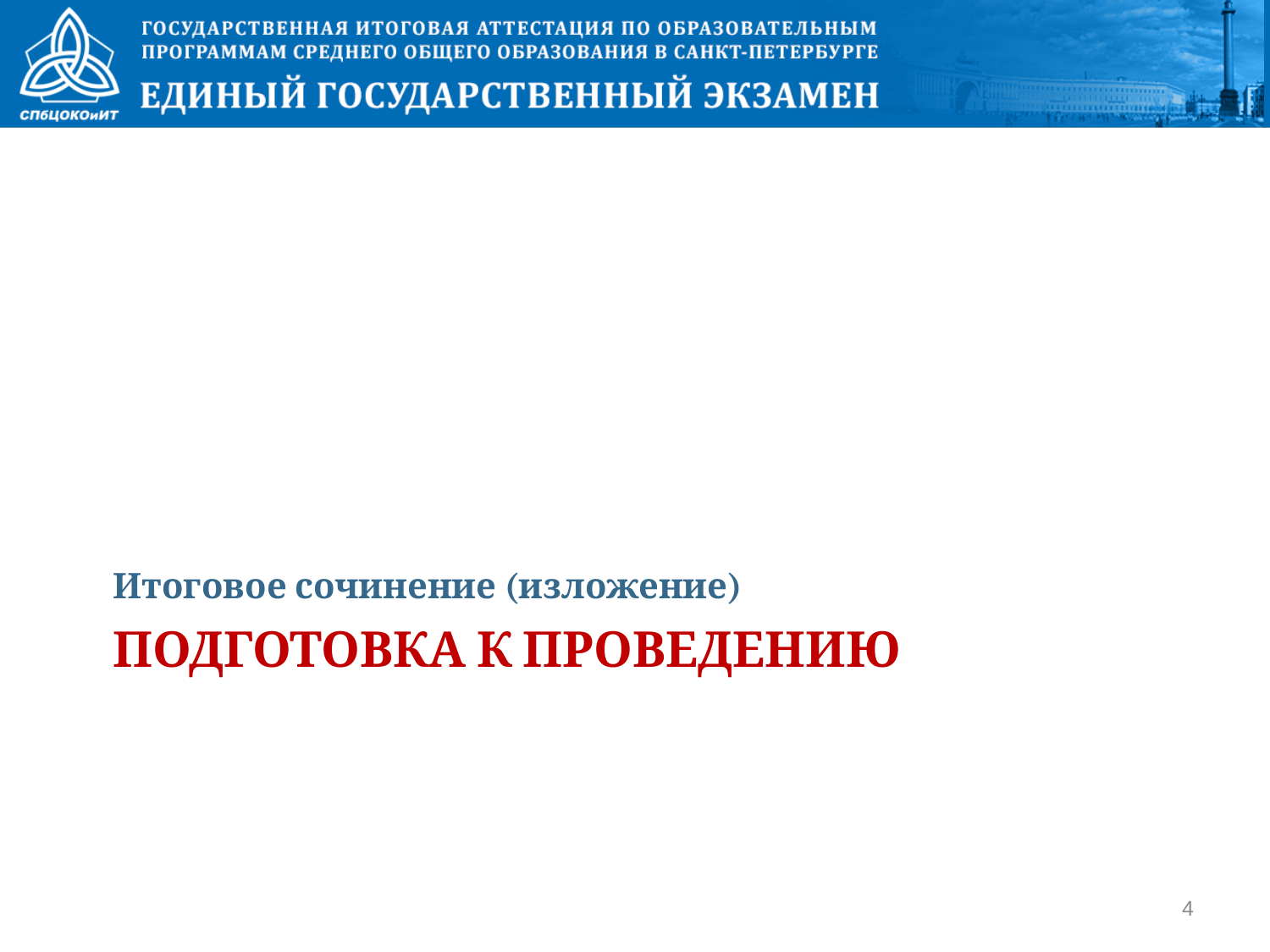

Итоговое сочинение (изложение)
# Подготовка к проведению
4